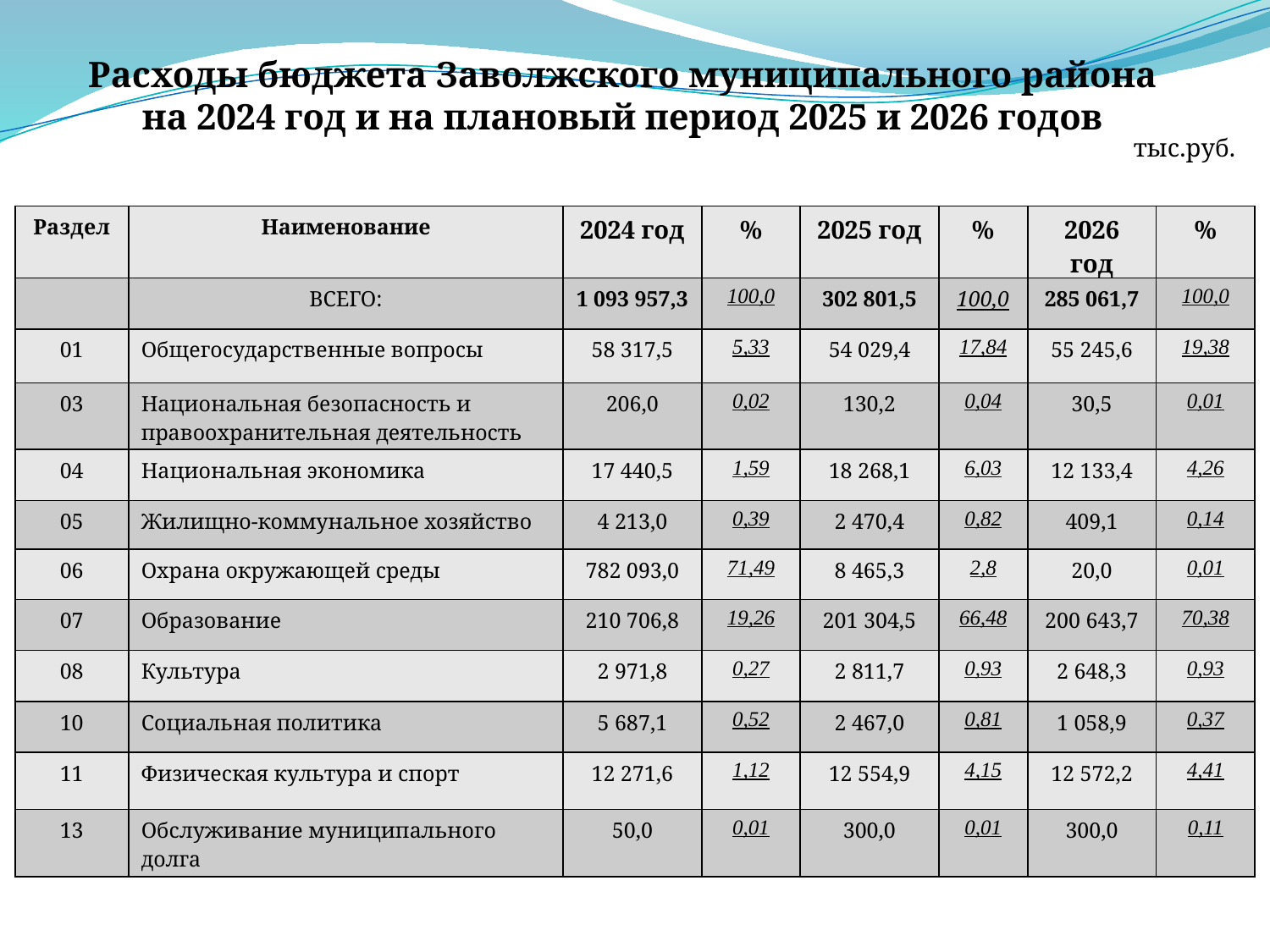

Расходы бюджета Заволжского муниципального района
на 2024 год и на плановый период 2025 и 2026 годов
тыс.руб.
| Раздел | Наименование | 2024 год | % | 2025 год | % | 2026 год | % |
| --- | --- | --- | --- | --- | --- | --- | --- |
|  | ВСЕГО: | 1 093 957,3 | 100,0 | 302 801,5 | 100,0 | 285 061,7 | 100,0 |
| 01 | Общегосударственные вопросы | 58 317,5 | 5,33 | 54 029,4 | 17,84 | 55 245,6 | 19,38 |
| 03 | Национальная безопасность и правоохранительная деятельность | 206,0 | 0,02 | 130,2 | 0,04 | 30,5 | 0,01 |
| 04 | Национальная экономика | 17 440,5 | 1,59 | 18 268,1 | 6,03 | 12 133,4 | 4,26 |
| 05 | Жилищно-коммунальное хозяйство | 4 213,0 | 0,39 | 2 470,4 | 0,82 | 409,1 | 0,14 |
| 06 | Охрана окружающей среды | 782 093,0 | 71,49 | 8 465,3 | 2,8 | 20,0 | 0,01 |
| 07 | Образование | 210 706,8 | 19,26 | 201 304,5 | 66,48 | 200 643,7 | 70,38 |
| 08 | Культура | 2 971,8 | 0,27 | 2 811,7 | 0,93 | 2 648,3 | 0,93 |
| 10 | Социальная политика | 5 687,1 | 0,52 | 2 467,0 | 0,81 | 1 058,9 | 0,37 |
| 11 | Физическая культура и спорт | 12 271,6 | 1,12 | 12 554,9 | 4,15 | 12 572,2 | 4,41 |
| 13 | Обслуживание муниципального долга | 50,0 | 0,01 | 300,0 | 0,01 | 300,0 | 0,11 |